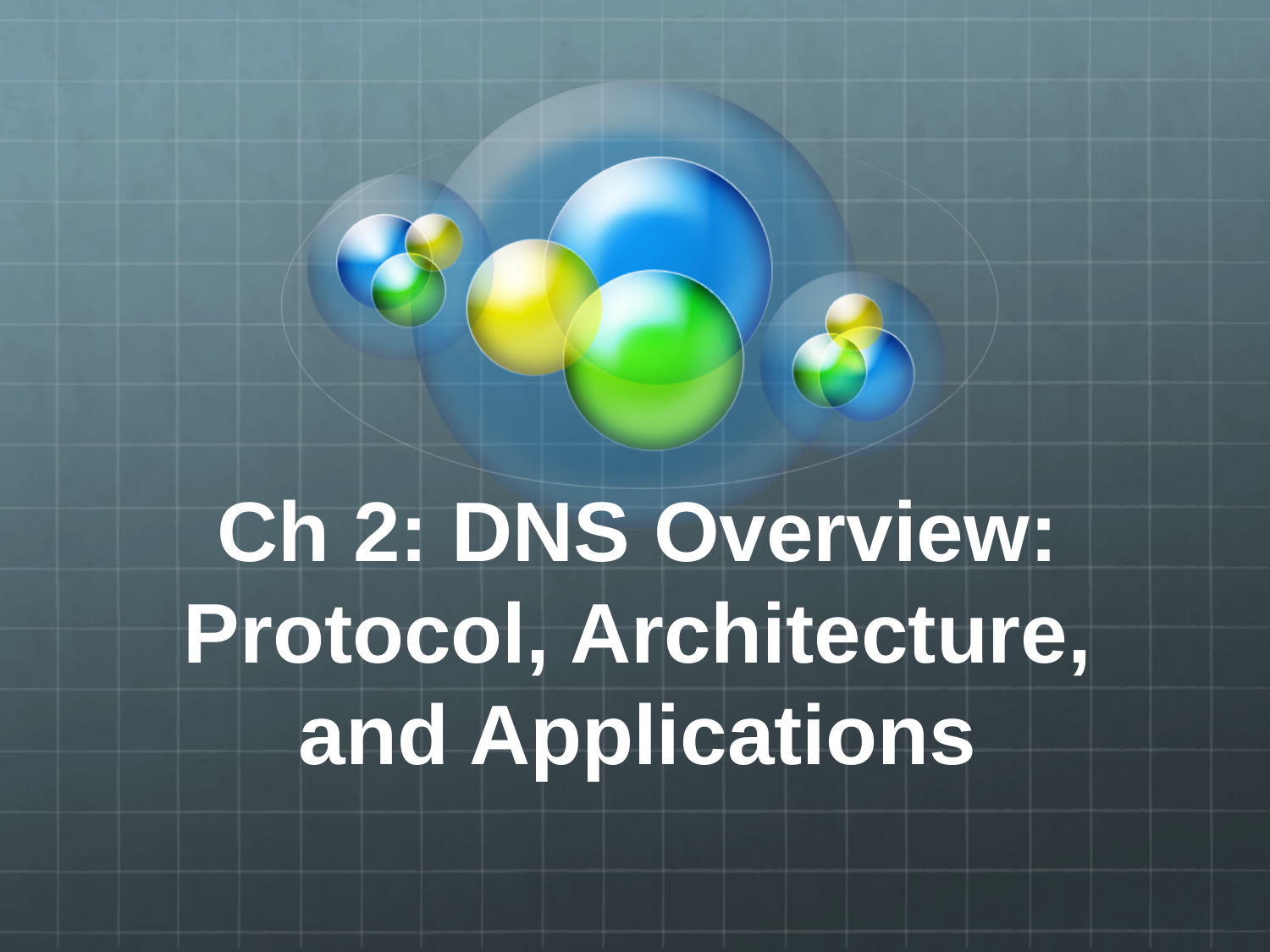

# Ch 2: DNS Overview: Protocol, Architecture, and Applications